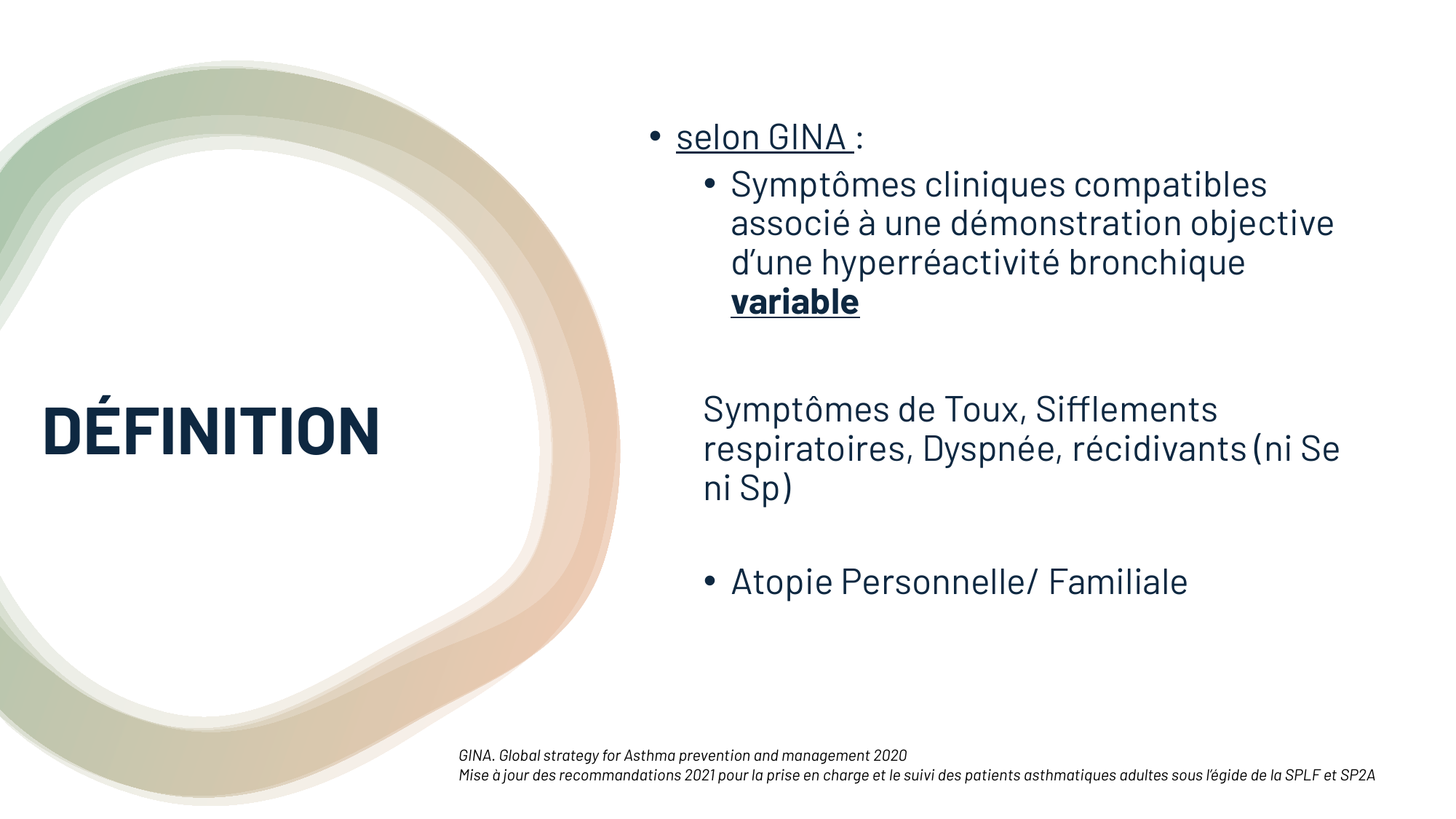

selon GINA :
Symptômes cliniques compatibles associé à une démonstration objective d’une hyperréactivité bronchique variable

Symptômes de Toux, Sifflements respiratoires, Dyspnée, récidivants (ni Se ni Sp)

Atopie Personnelle/ Familiale

# DÉFINITION
GINA. Global strategy for Asthma prevention and management 2020
Mise à jour des recommandations 2021 pour la prise en charge et le suivi des patients asthmatiques adultes sous l’égide de la SPLF et SP2A